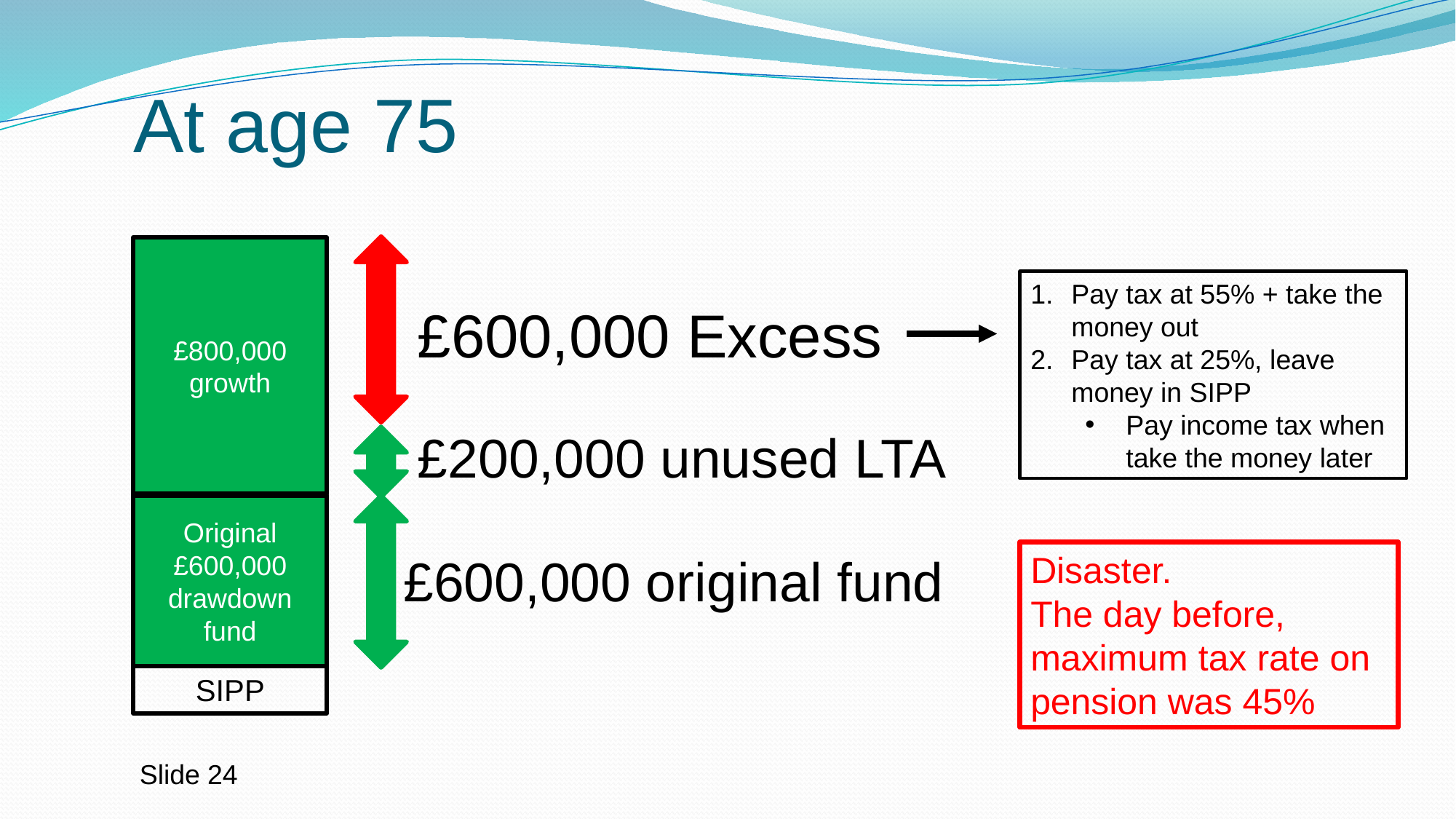

# At age 75

£800,000
growth
Pay tax at 55% + take the money out
Pay tax at 25%, leave money in SIPP
Pay income tax when take the money later
£600,000 Excess
£200,000 unused LTA

Original £600,000
drawdown
fund

£600,000 original fund
Disaster.
The day before, maximum tax rate on pension was 45%
SIPP
Slide 24